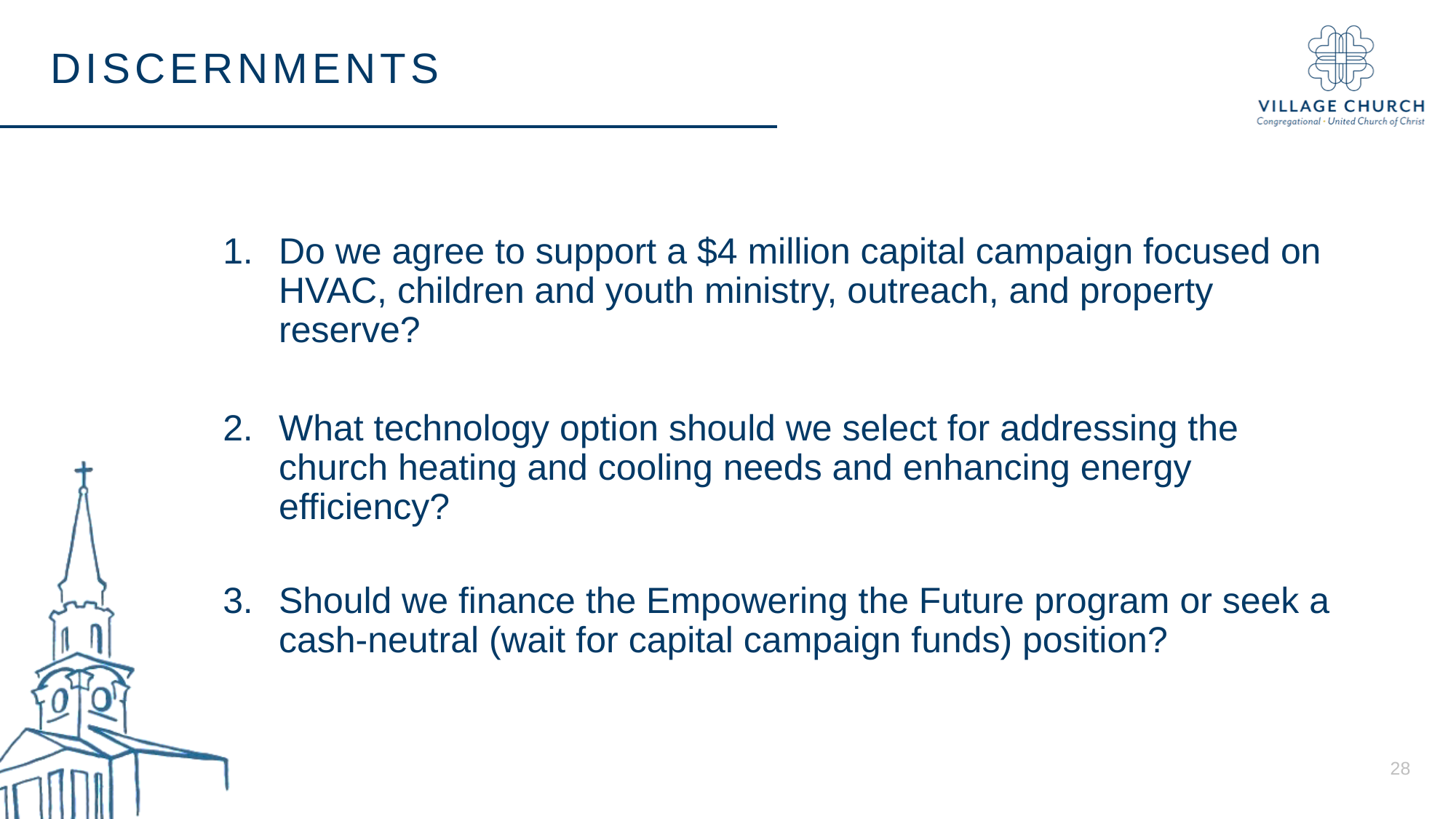

DISCERNMENTS
Do we agree to support a $4 million capital campaign focused on HVAC, children and youth ministry, outreach, and property reserve?
What technology option should we select for addressing the church heating and cooling needs and enhancing energy efficiency?
Should we finance the Empowering the Future program or seek a cash-neutral (wait for capital campaign funds) position?